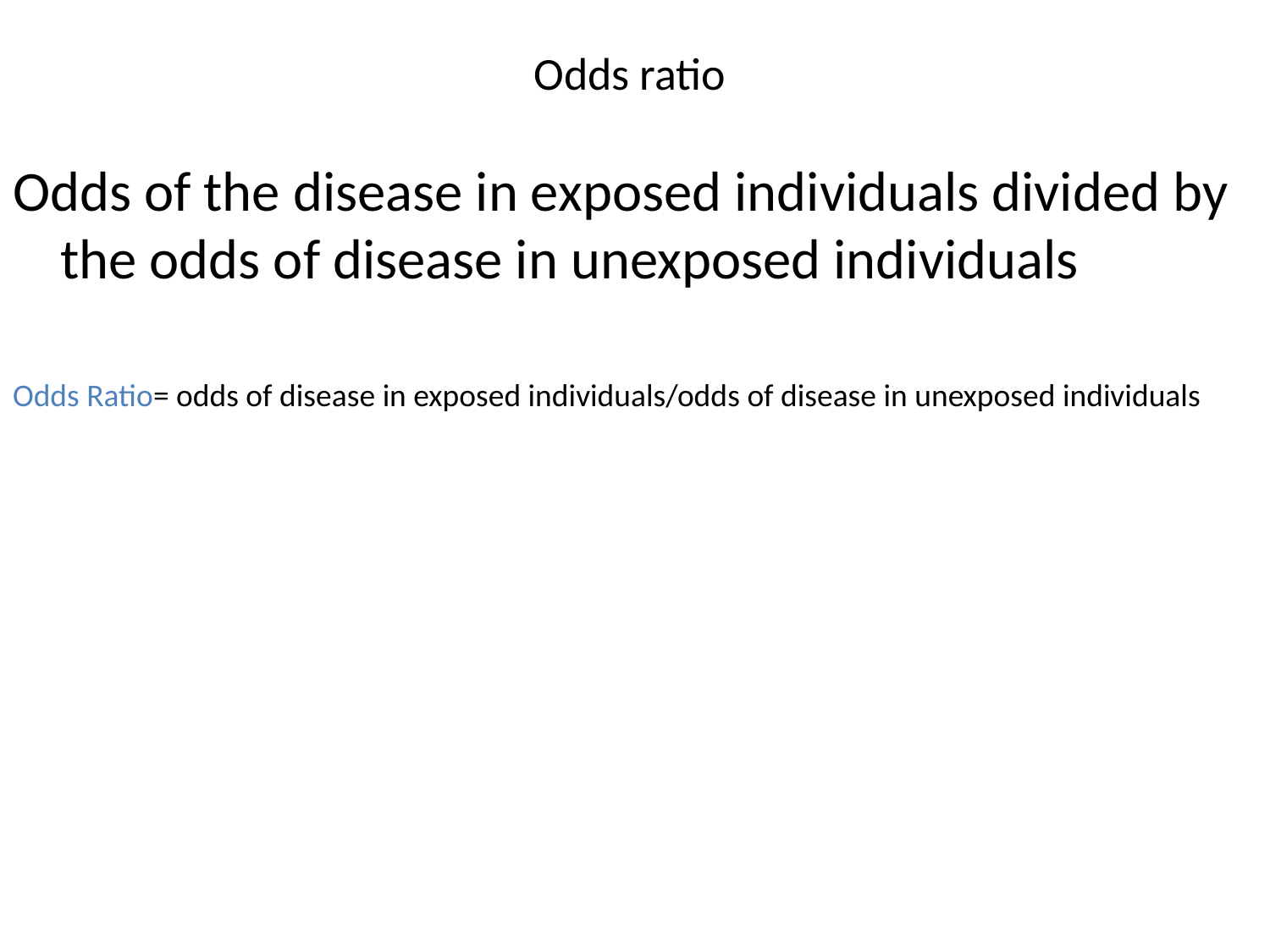

# Odds ratio
Odds of the disease in exposed individuals divided by the odds of disease in unexposed individuals

Odds Ratio= odds of disease in exposed individuals/odds of disease in unexposed individuals